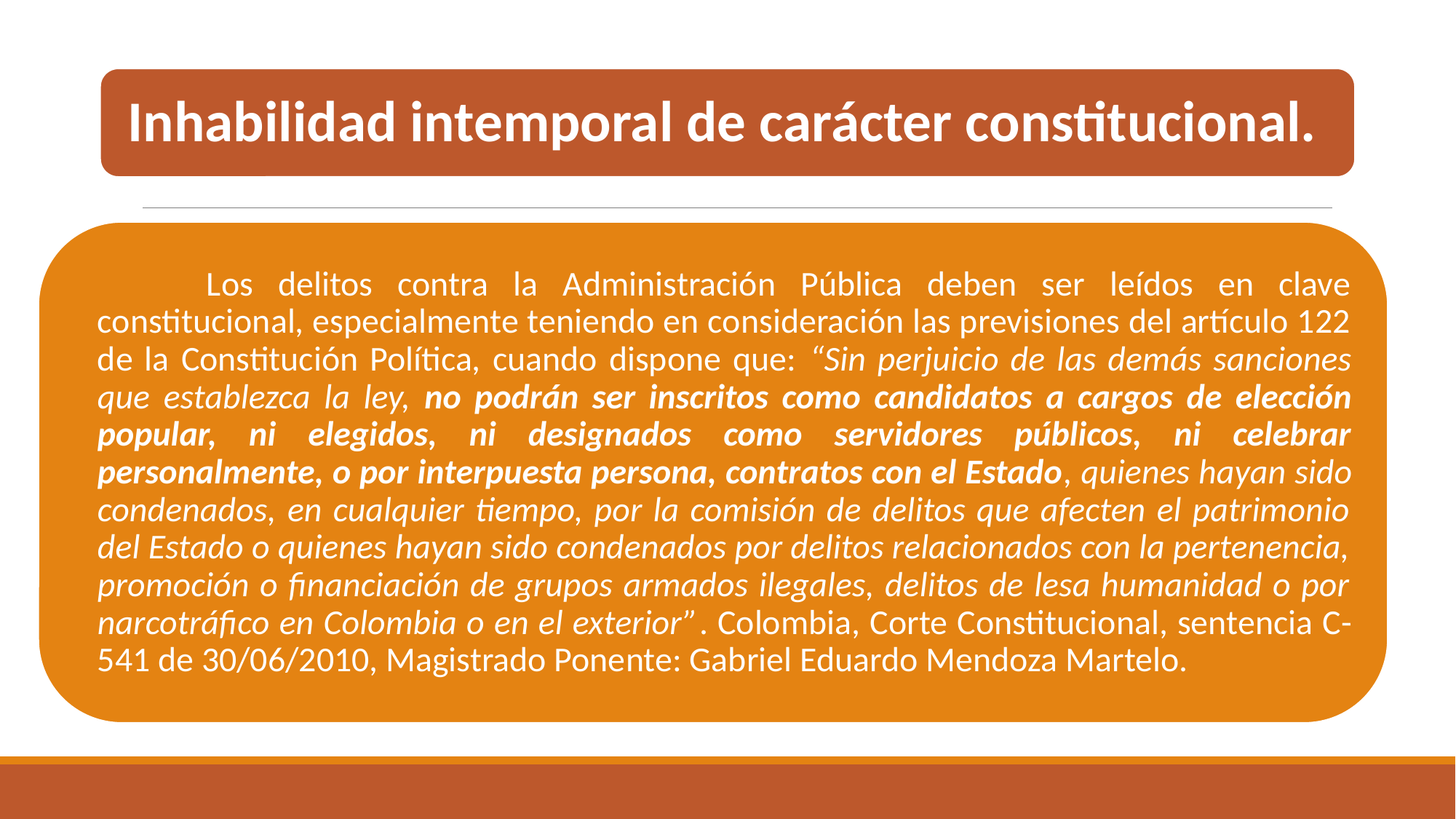

Inhabilidad intemporal de carácter constitucional.
	Los delitos contra la Administración Pública deben ser leídos en clave constitucional, especialmente teniendo en consideración las previsiones del artículo 122 de la Constitución Política, cuando dispone que: “Sin perjuicio de las demás sanciones que establezca la ley, no podrán ser inscritos como candidatos a cargos de elección popular, ni elegidos, ni designados como servidores públicos, ni celebrar personalmente, o por interpuesta persona, contratos con el Estado, quienes hayan sido condenados, en cualquier tiempo, por la comisión de delitos que afecten el patrimonio del Estado o quienes hayan sido condenados por delitos relacionados con la pertenencia, promoción o financiación de grupos armados ilegales, delitos de lesa humanidad o por narcotráfico en Colombia o en el exterior”. Colombia, Corte Constitucional, sentencia C-541 de 30/06/2010, Magistrado Ponente: Gabriel Eduardo Mendoza Martelo.